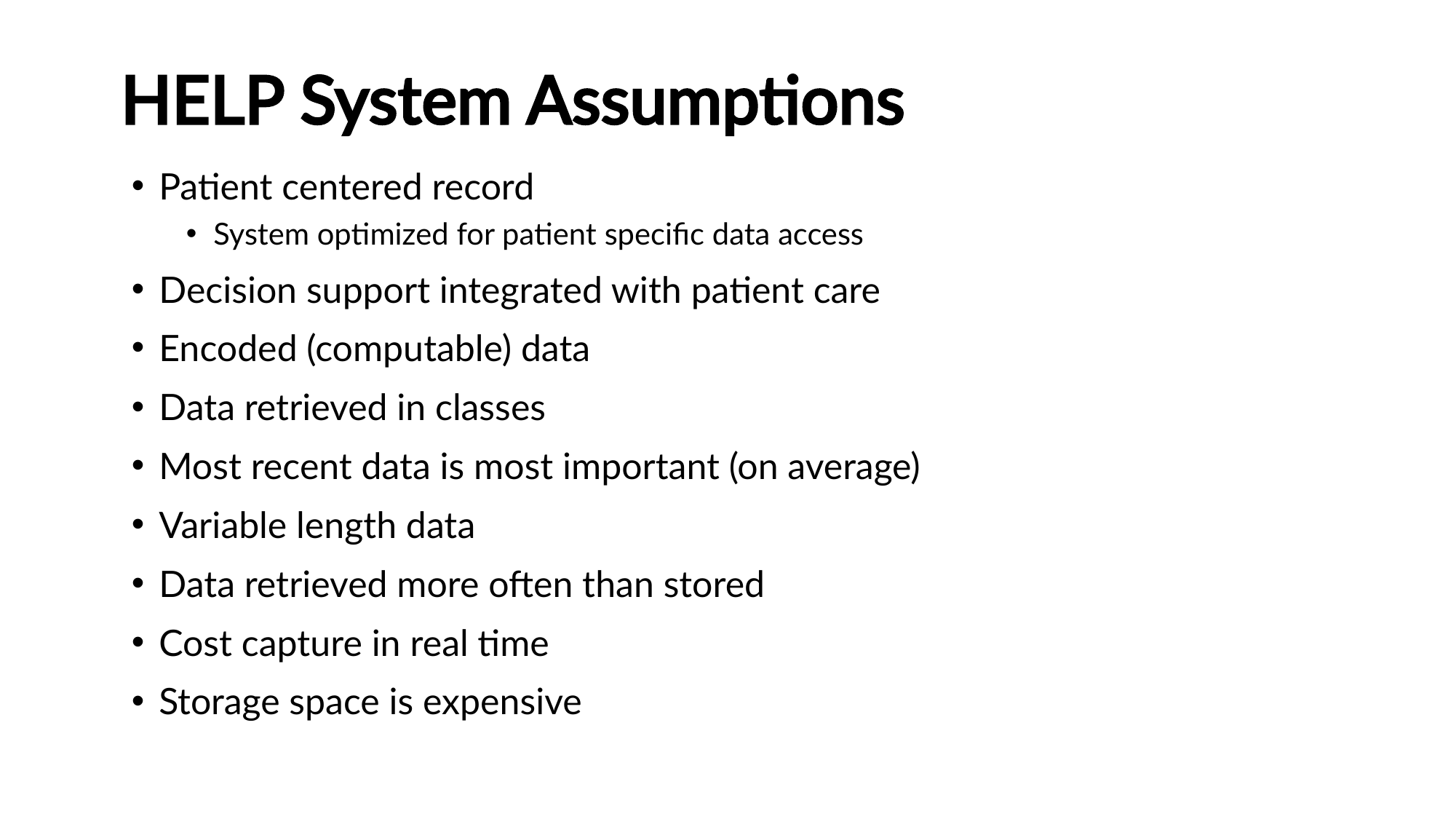

# HELP System Assumptions
Patient centered record
System optimized for patient specific data access
Decision support integrated with patient care
Encoded (computable) data
Data retrieved in classes
Most recent data is most important (on average)
Variable length data
Data retrieved more often than stored
Cost capture in real time
Storage space is expensive